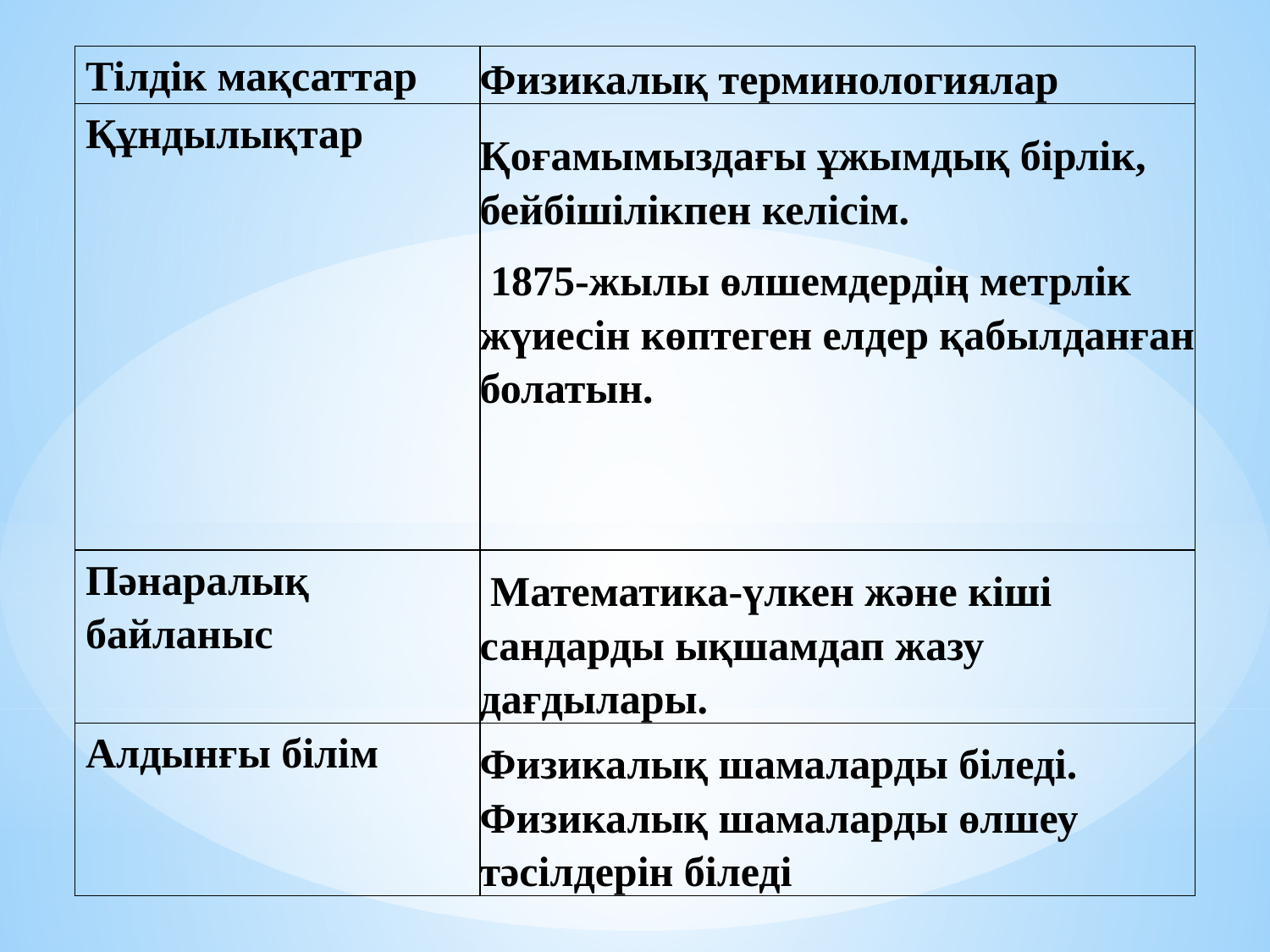

| Тілдік мақсаттар | Физикалық терминологиялар |
| --- | --- |
| Құндылықтар | Қоғамымыздағы ұжымдық бірлік, бейбішілікпен келісім. 1875-жылы өлшемдердің метрлік жүиесін көптеген елдер қабылданған болатын. |
| Пәнаралық байланыс | Математика-үлкен және кіші сандарды ықшамдап жазу дағдылары. |
| Алдынғы білім | Физикалық шамаларды біледі. Физикалық шамаларды өлшеу тәсілдерін біледі |